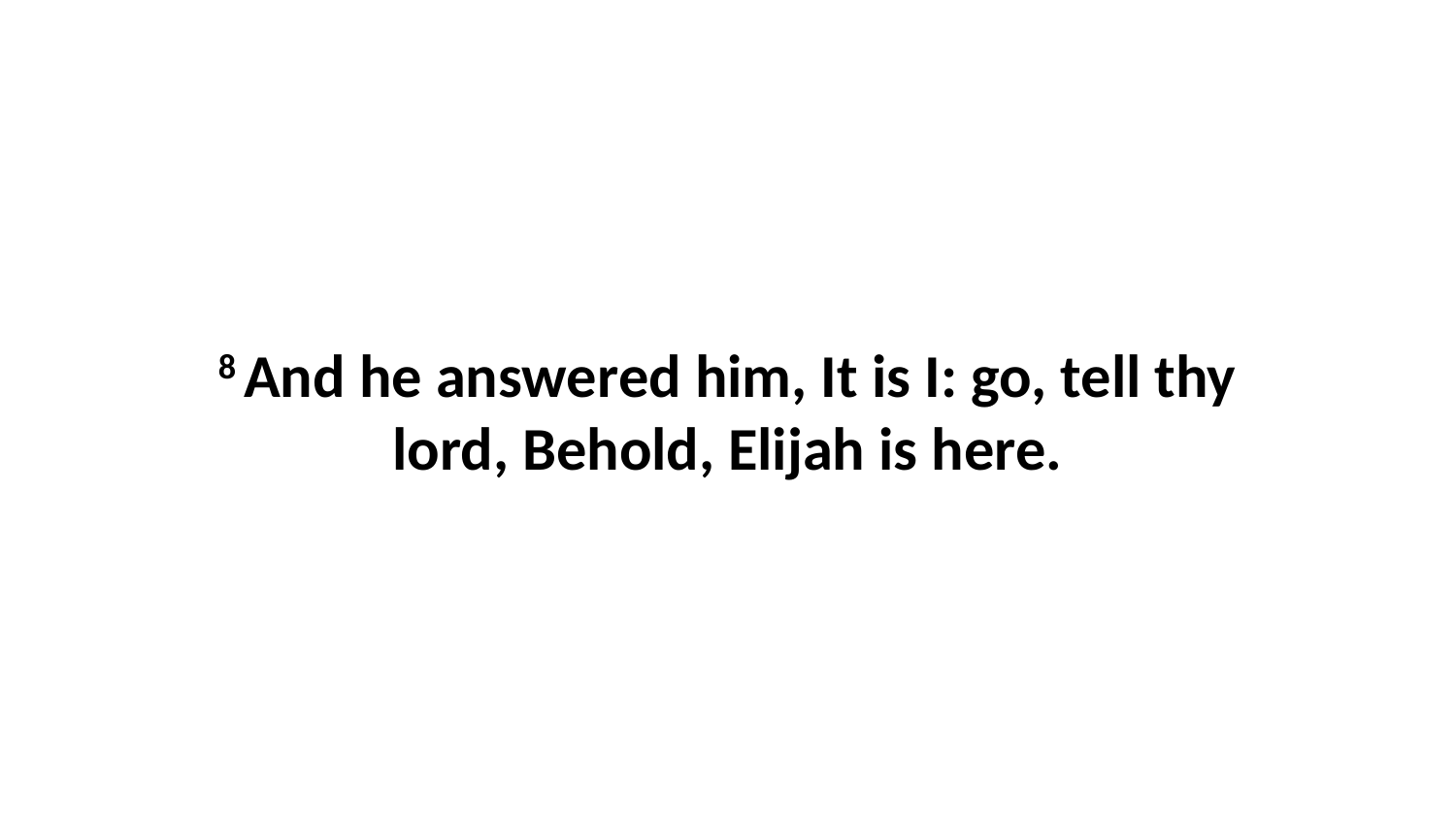

8 And he answered him, It is I: go, tell thy lord, Behold, Elijah is here.